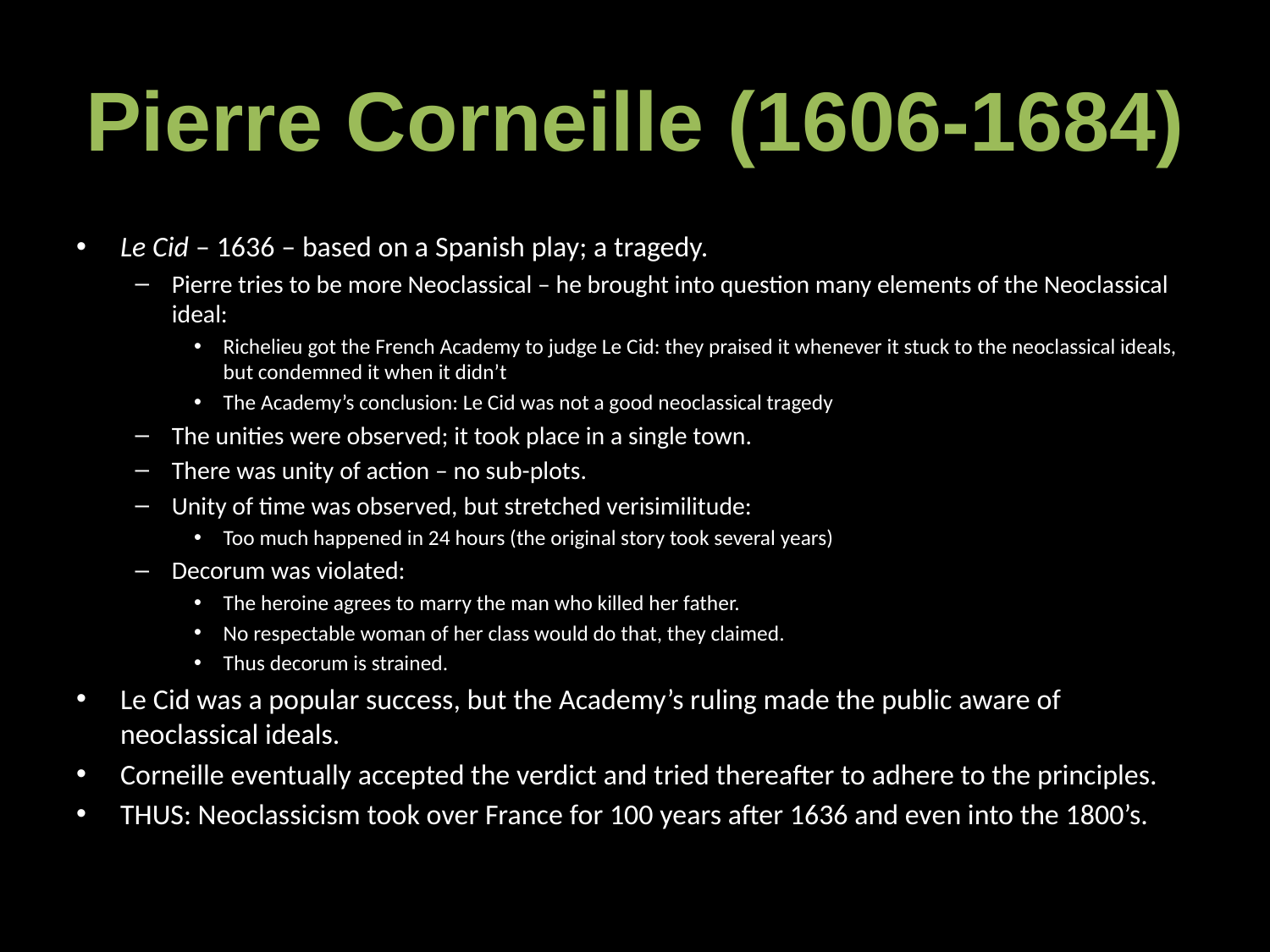

# Pierre Corneille (1606-1684)
Le Cid – 1636 – based on a Spanish play; a tragedy.
Pierre tries to be more Neoclassical – he brought into question many elements of the Neoclassical ideal:
Richelieu got the French Academy to judge Le Cid: they praised it whenever it stuck to the neoclassical ideals, but condemned it when it didn’t
The Academy’s conclusion: Le Cid was not a good neoclassical tragedy
The unities were observed; it took place in a single town.
There was unity of action – no sub-plots.
Unity of time was observed, but stretched verisimilitude:
Too much happened in 24 hours (the original story took several years)
Decorum was violated:
The heroine agrees to marry the man who killed her father.
No respectable woman of her class would do that, they claimed.
Thus decorum is strained.
Le Cid was a popular success, but the Academy’s ruling made the public aware of neoclassical ideals.
Corneille eventually accepted the verdict and tried thereafter to adhere to the principles.
THUS: Neoclassicism took over France for 100 years after 1636 and even into the 1800’s.